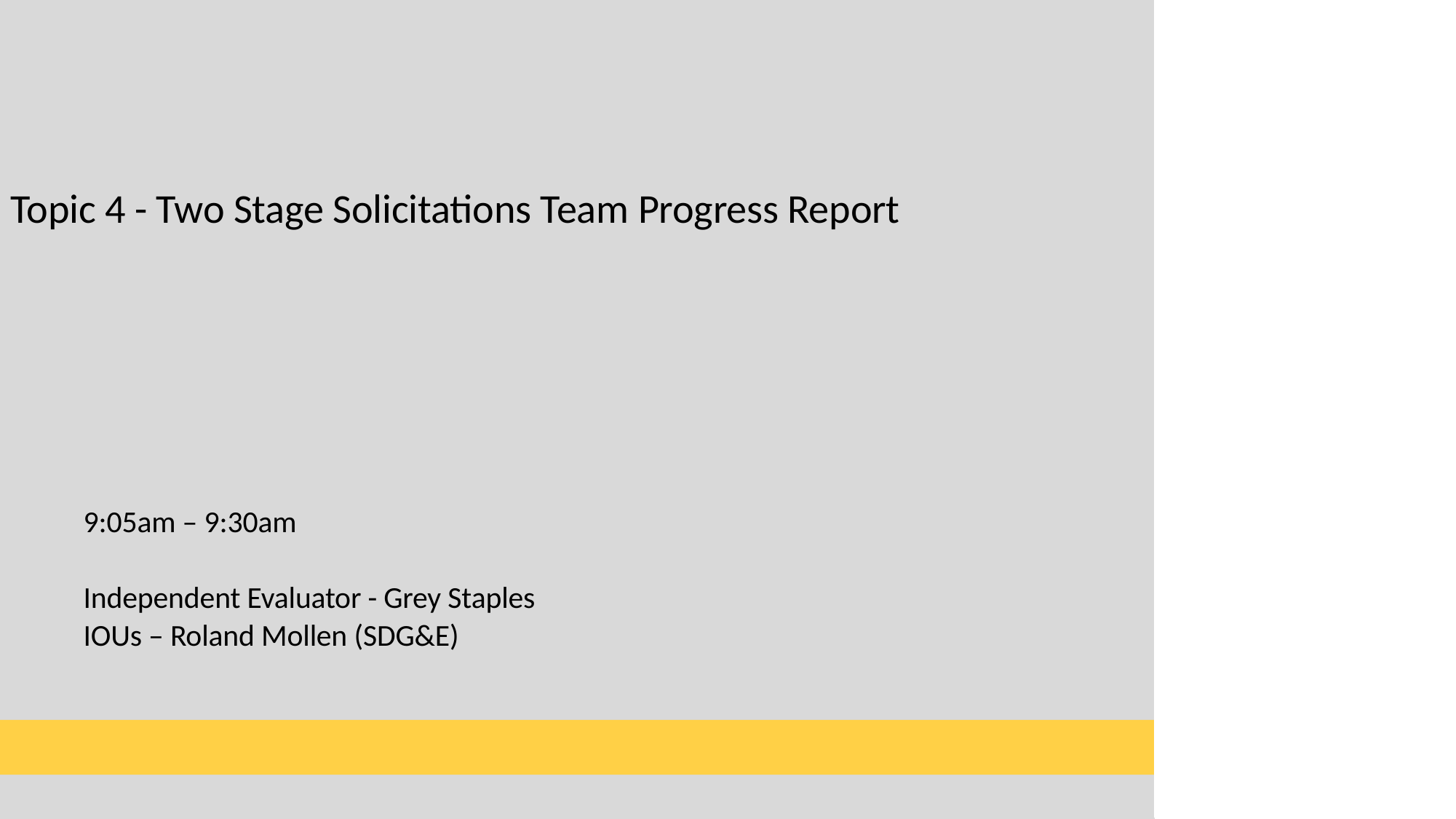

# Topic 4 - Two Stage Solicitations Team Progress Report
9:05am – 9:30am

Independent Evaluator - Grey Staples
IOUs – Roland Mollen (SDG&E)